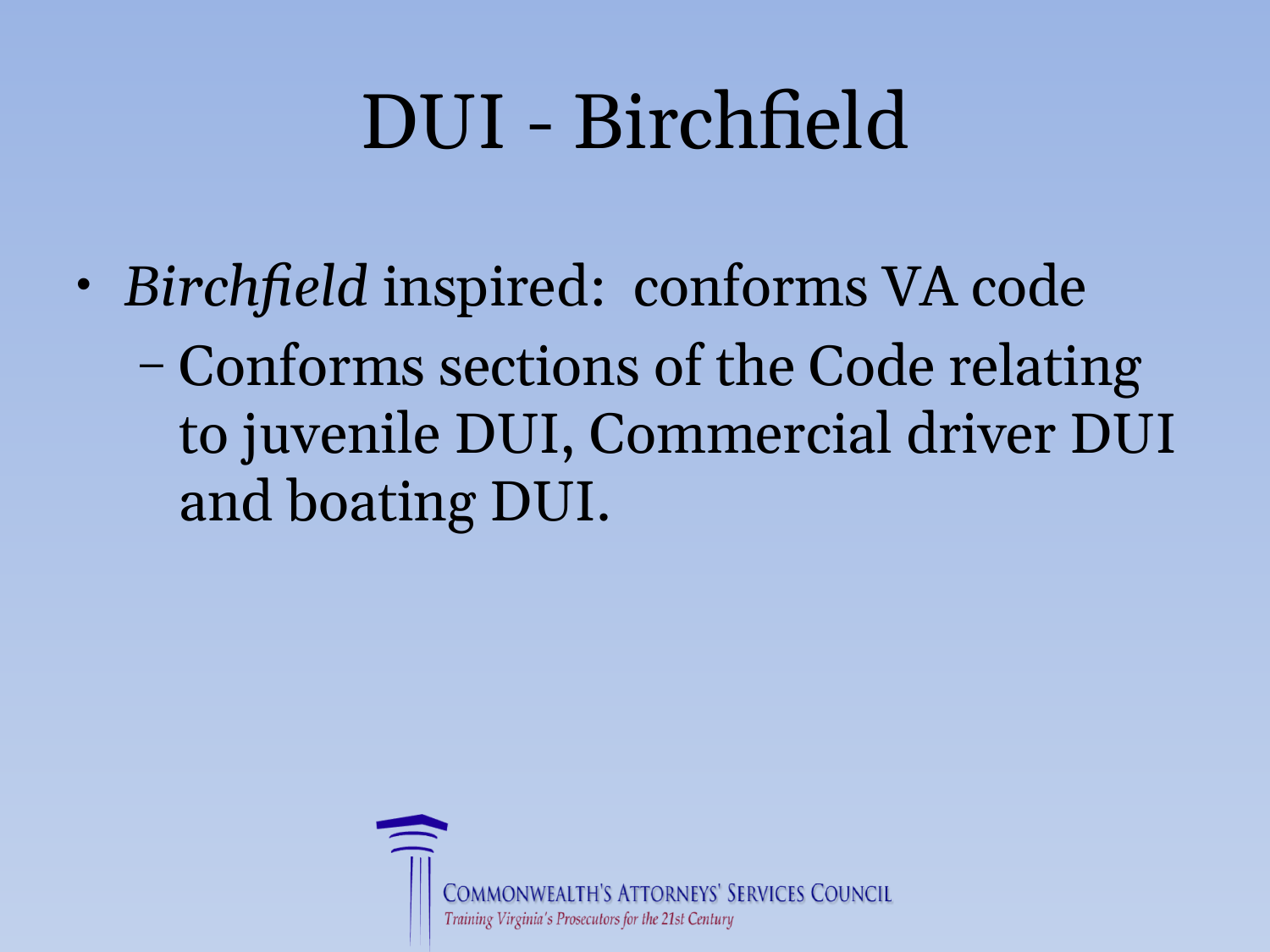

# DUI - Birchfield
Birchfield inspired:  conforms VA code
Conforms sections of the Code relating to juvenile DUI, Commercial driver DUI and boating DUI.